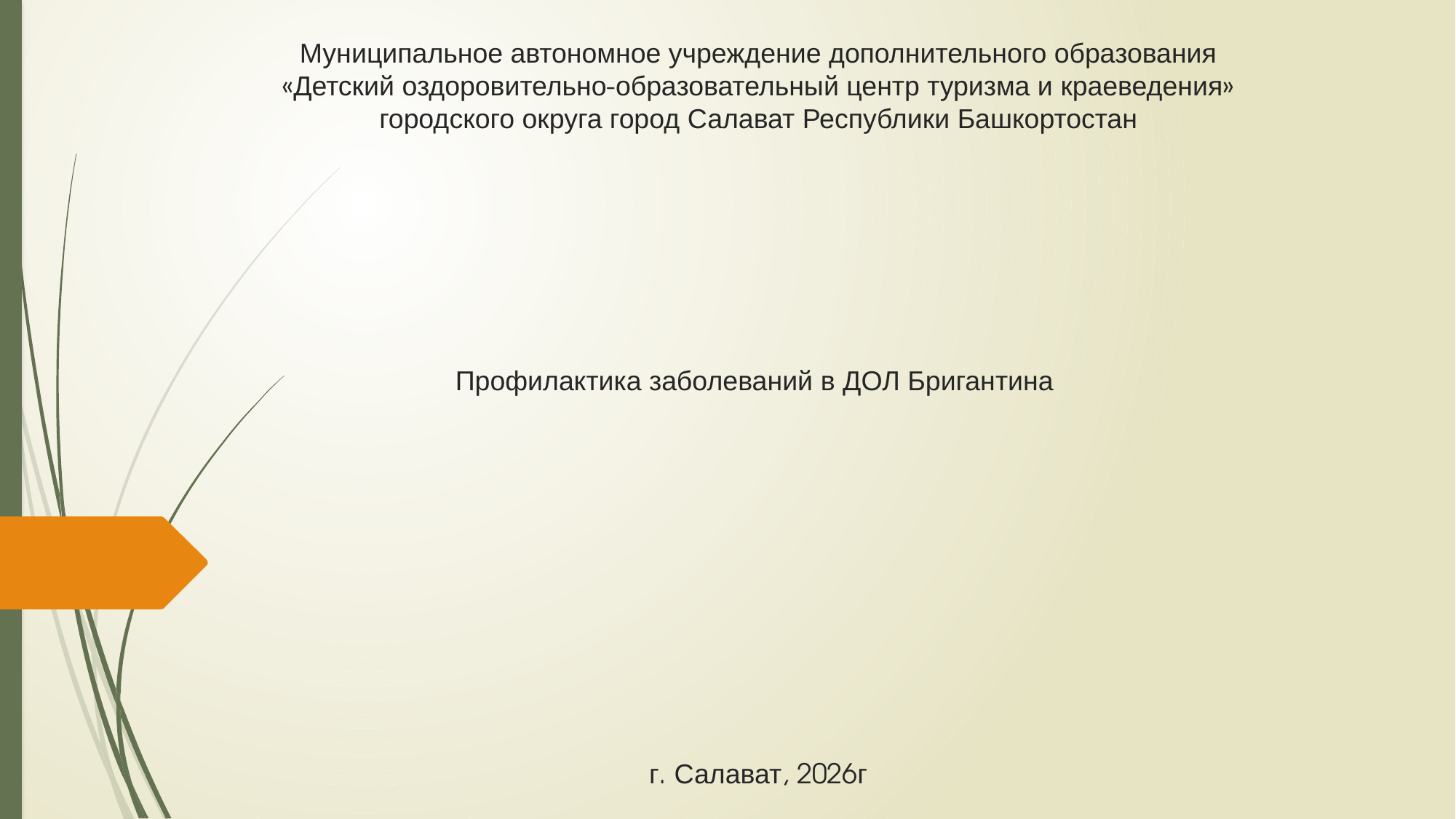

# Муниципальное автономное учреждение дополнительного образования «Детский оздоровительно-образовательный центр туризма и краеведения» городского округа город Салават Республики Башкортостан Профилактика заболеваний в ДОЛ Бригантина г. Салават, 2026г